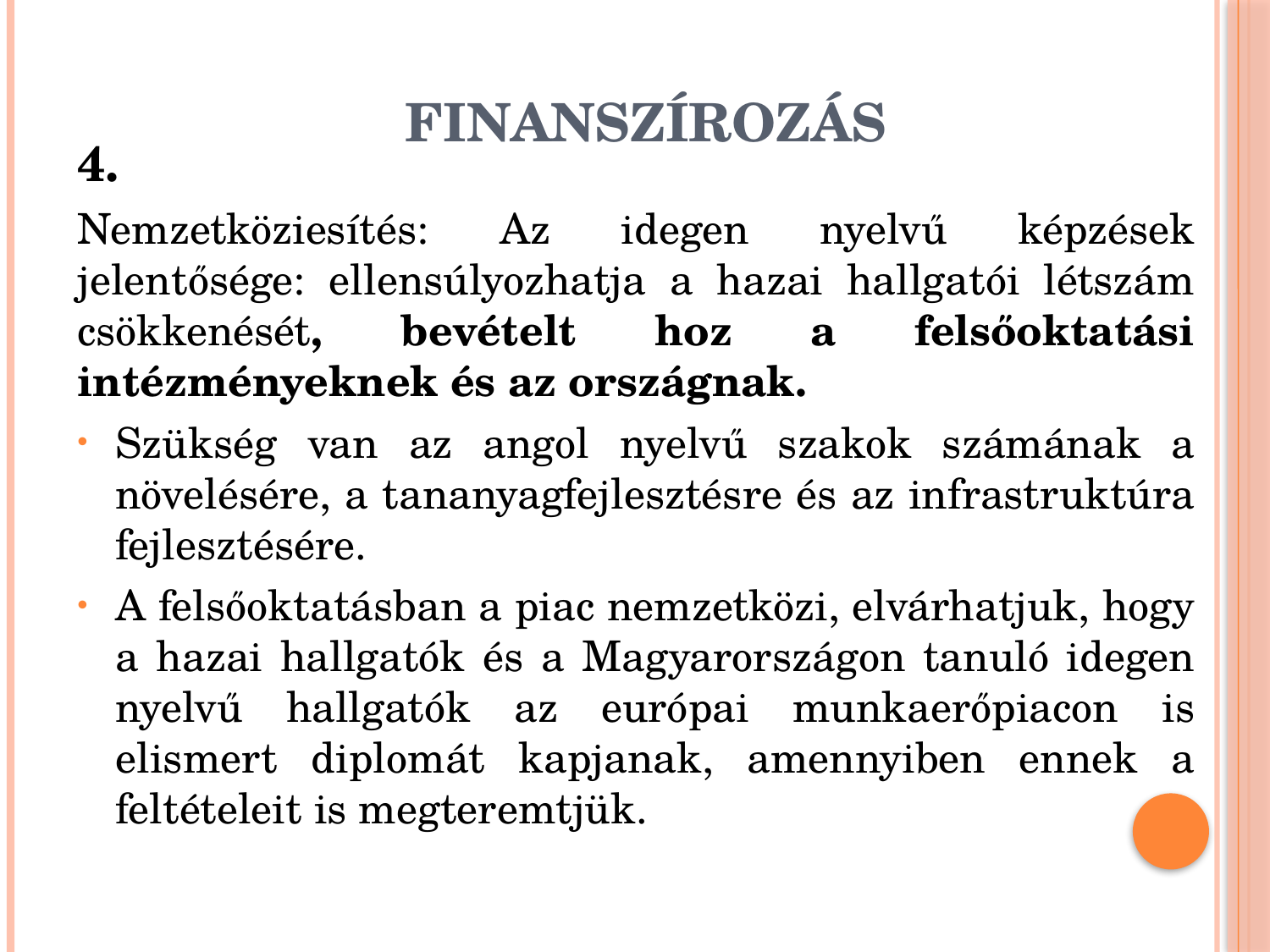

# Finanszírozás
4.
Nemzetköziesítés: Az idegen nyelvű képzések jelentősége: ellensúlyozhatja a hazai hallgatói létszám csökkenését, bevételt hoz a felsőoktatási intézményeknek és az országnak.
Szükség van az angol nyelvű szakok számának a növelésére, a tananyagfejlesztésre és az infrastruktúra fejlesztésére.
A felsőoktatásban a piac nemzetközi, elvárhatjuk, hogy a hazai hallgatók és a Magyarországon tanuló idegen nyelvű hallgatók az európai munkaerőpiacon is elismert diplomát kapjanak, amennyiben ennek a feltételeit is megteremtjük.